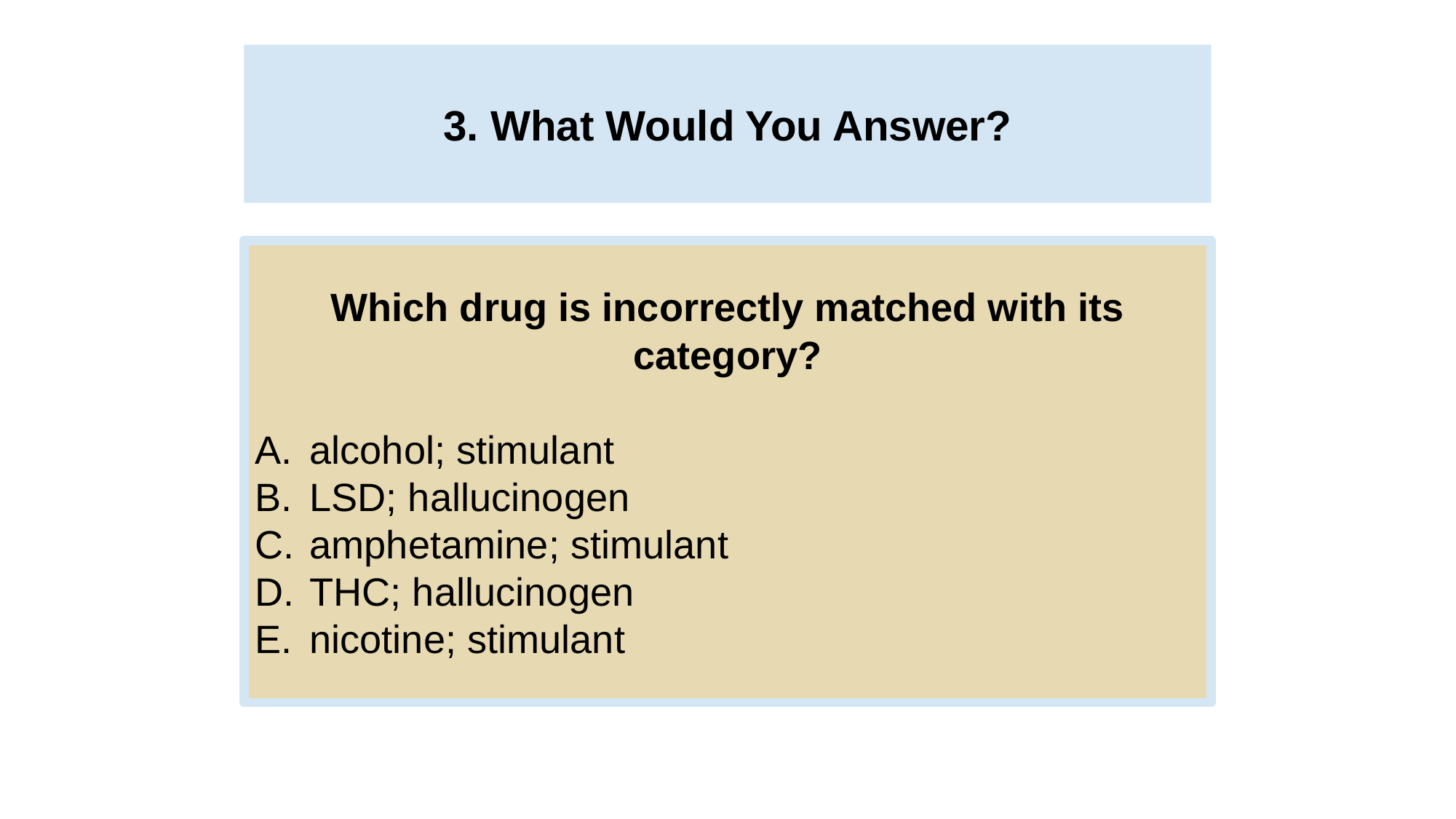

# 3. What Would You Answer?
Which drug is incorrectly matched with its category?

alcohol; stimulant
LSD; hallucinogen
amphetamine; stimulant
THC; hallucinogen
nicotine; stimulant